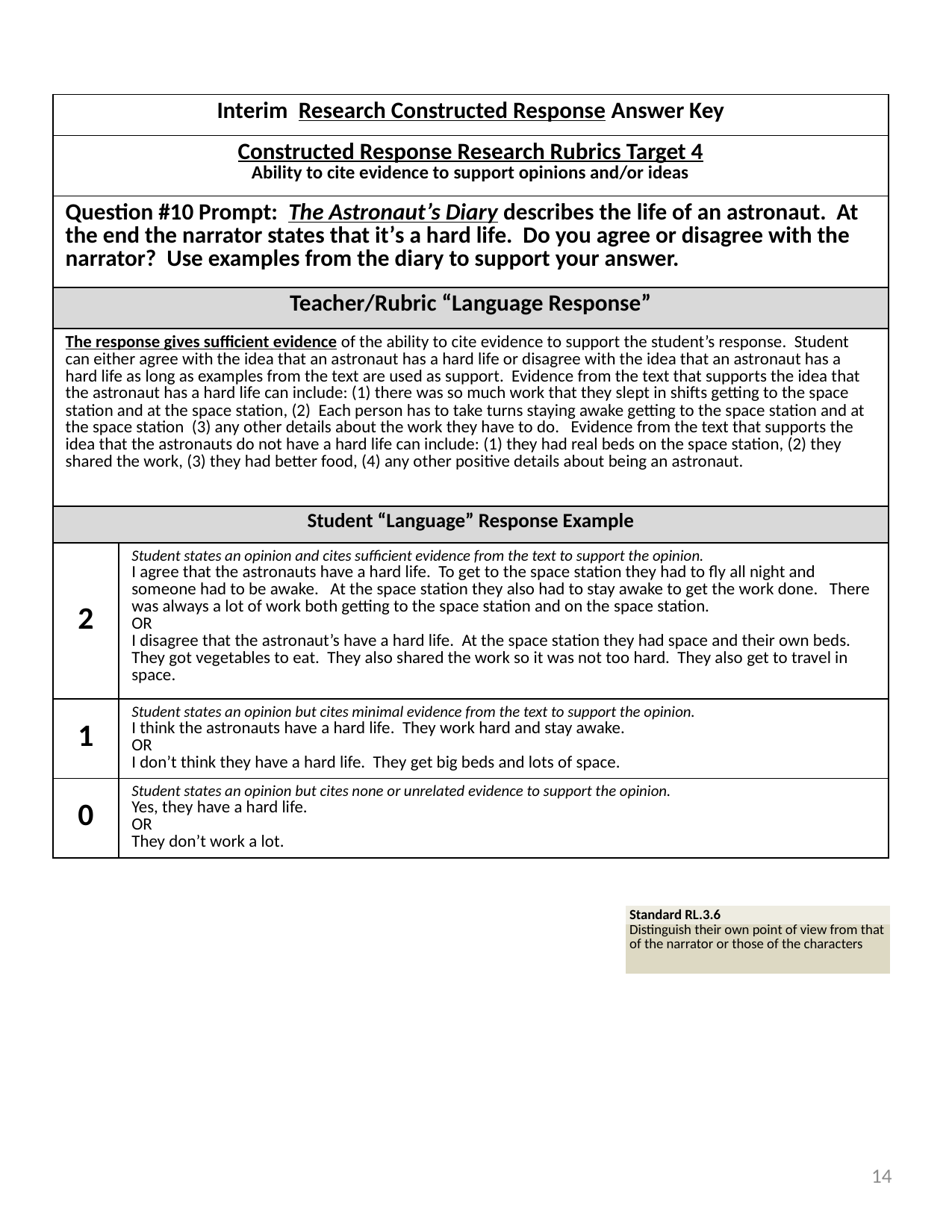

| Interim Research Constructed Response Answer Key |  |
| --- | --- |
| Constructed Response Research Rubrics Target 4 Ability to cite evidence to support opinions and/or ideas |  |
| Question #10 Prompt: The Astronaut’s Diary describes the life of an astronaut. At the end the narrator states that it’s a hard life. Do you agree or disagree with the narrator? Use examples from the diary to support your answer. |  |
| Teacher/Rubric “Language Response” |  |
| The response gives sufficient evidence of the ability to cite evidence to support the student’s response. Student can either agree with the idea that an astronaut has a hard life or disagree with the idea that an astronaut has a hard life as long as examples from the text are used as support. Evidence from the text that supports the idea that the astronaut has a hard life can include: (1) there was so much work that they slept in shifts getting to the space station and at the space station, (2) Each person has to take turns staying awake getting to the space station and at the space station (3) any other details about the work they have to do. Evidence from the text that supports the idea that the astronauts do not have a hard life can include: (1) they had real beds on the space station, (2) they shared the work, (3) they had better food, (4) any other positive details about being an astronaut. |  |
| Student “Language” Response Example |  |
| 2 | Student states an opinion and cites sufficient evidence from the text to support the opinion. I agree that the astronauts have a hard life. To get to the space station they had to fly all night and someone had to be awake. At the space station they also had to stay awake to get the work done. There was always a lot of work both getting to the space station and on the space station. OR I disagree that the astronaut’s have a hard life. At the space station they had space and their own beds. They got vegetables to eat. They also shared the work so it was not too hard. They also get to travel in space. |
| 1 | Student states an opinion but cites minimal evidence from the text to support the opinion. I think the astronauts have a hard life. They work hard and stay awake. OR I don’t think they have a hard life. They get big beds and lots of space. |
| 0 | Student states an opinion but cites none or unrelated evidence to support the opinion. Yes, they have a hard life. OR They don’t work a lot. |
| Standard RL.3.6 |
| --- |
| Distinguish their own point of view from that of the narrator or those of the characters |
14